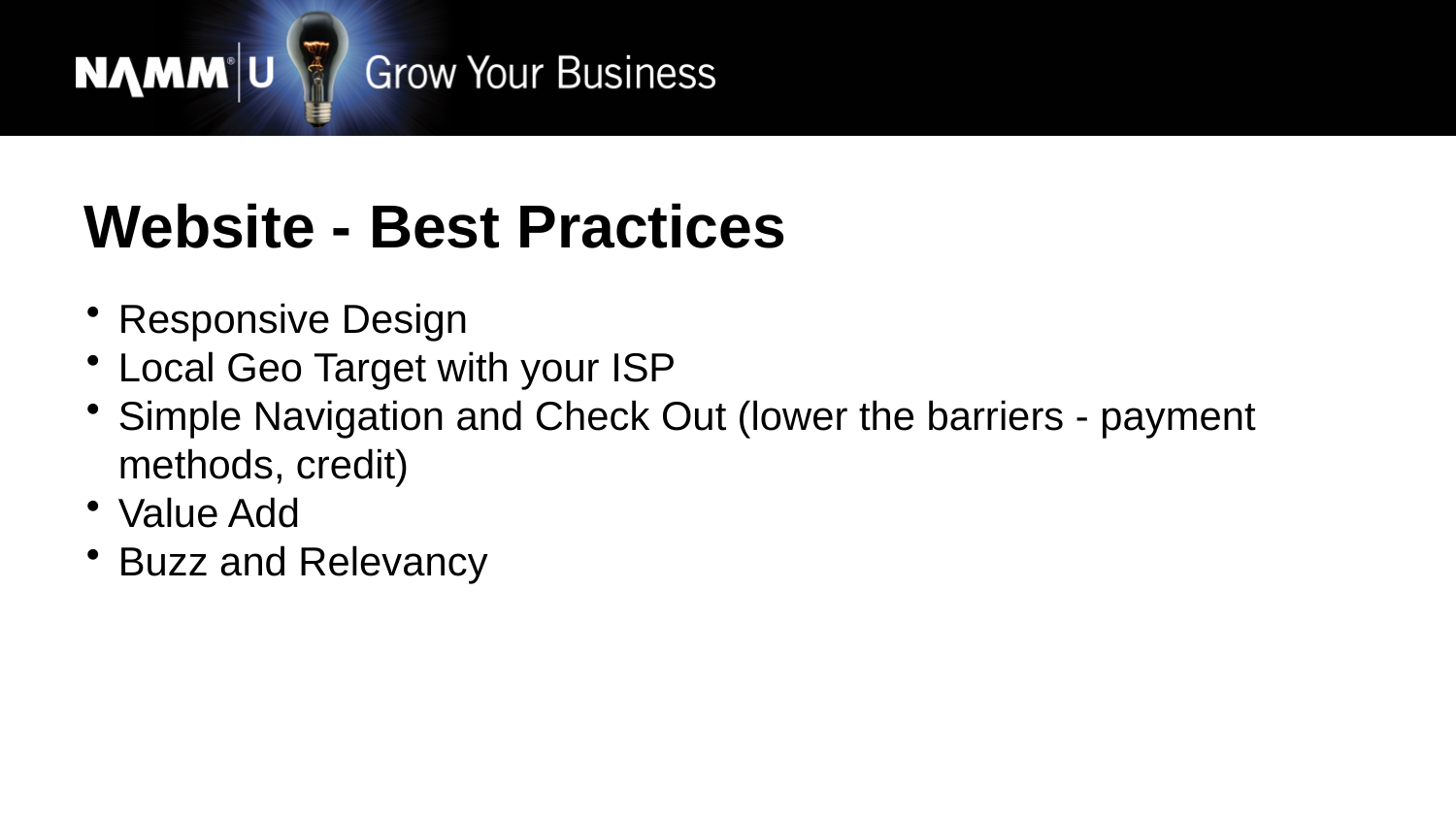

Website - Best Practices
Responsive Design
Local Geo Target with your ISP
Simple Navigation and Check Out (lower the barriers - payment methods, credit)
Value Add
Buzz and Relevancy